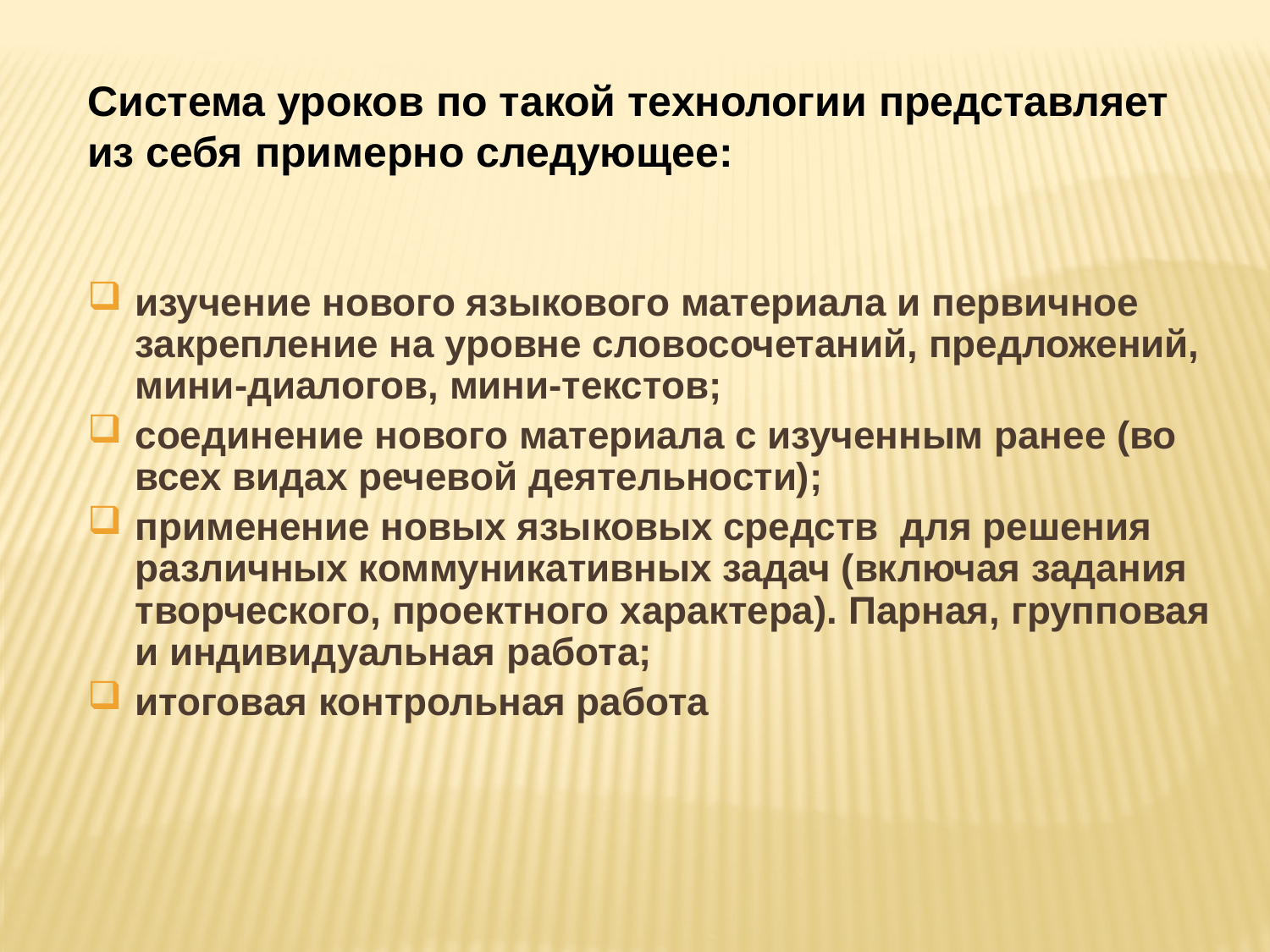

Система уроков по такой технологии представляет  из себя примерно следующее:

изучение нового языкового материала и первичное закрепление на уровне словосочетаний, предложений, мини-диалогов, мини-текстов;
соединение нового материала с изученным ранее (во всех видах речевой деятельности);
применение новых языковых средств  для решения различных коммуникативных задач (включая задания творческого, проектного характера). Парная, групповая и индивидуальная работа;
итоговая контрольная работа